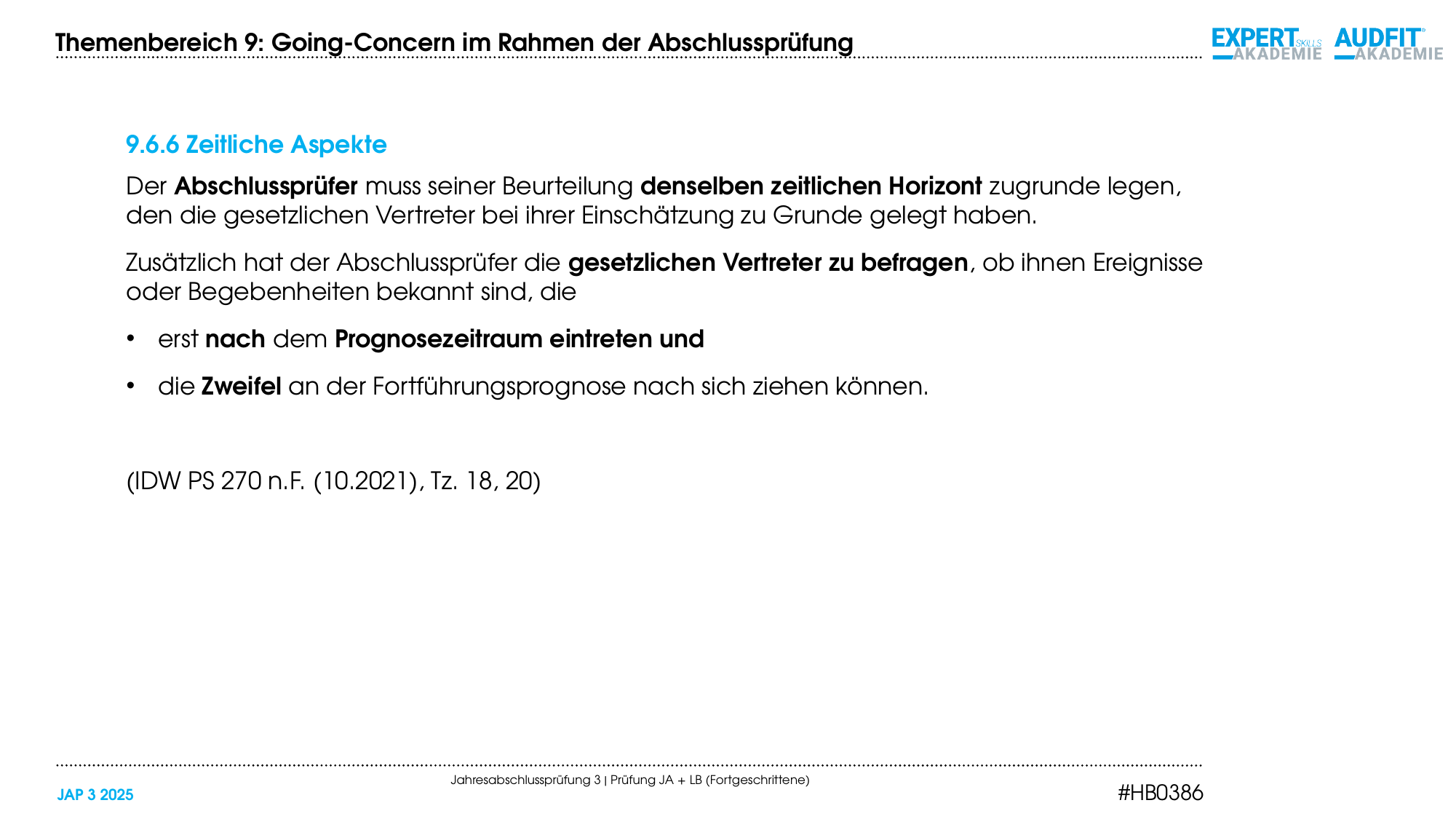

Themenbereich 9: Going-Concern im Rahmen der Abschlussprüfung
9.6.6 Zeitliche Aspekte
Der Abschlussprüfer muss seiner Beurteilung denselben zeitlichen Horizont zugrunde legen,
den die gesetzlichen Vertreter bei ihrer Einschätzung zu Grunde gelegt haben.
Zusätzlich hat der Abschlussprüfer die gesetzlichen Vertreter zu befragen, ob ihnen Ereignisse
oder Begebenheiten bekannt sind, die
erst nach dem Prognosezeitraum eintreten und
die Zweifel an der Fortführungsprognose nach sich ziehen können.

(IDW PS 270 n.F. (10.2021), Tz. 18, 20)